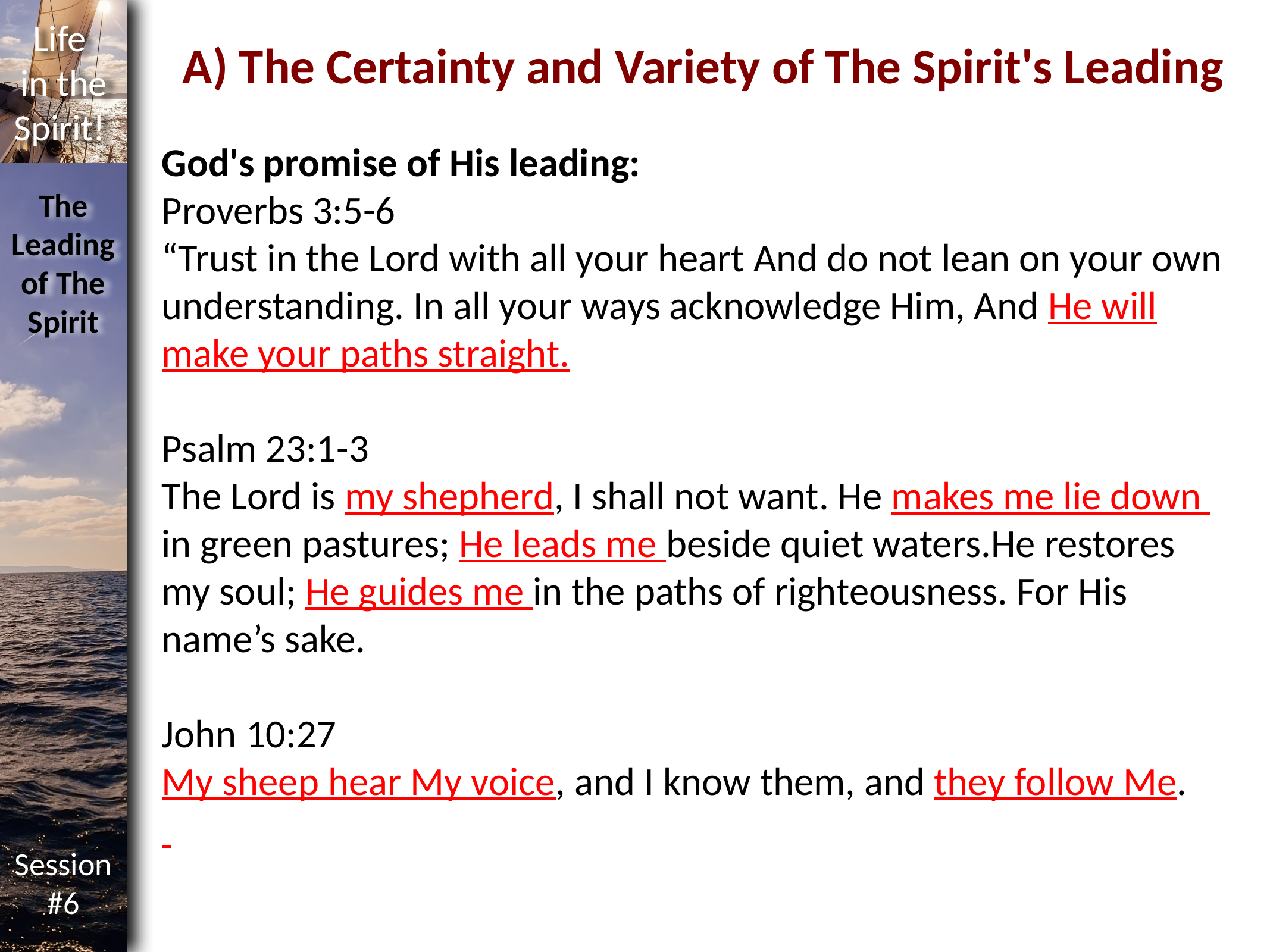

A) The Certainty and Variety of The Spirit's Leading
God's promise of His leading:
Proverbs 3:5-6
“Trust in the Lord with all your heart And do not lean on your own understanding. In all your ways acknowledge Him, And He will make your paths straight.

Psalm 23:1-3
The Lord is my shepherd, I shall not want. He makes me lie down
in green pastures; He leads me beside quiet waters.He restores
my soul; He guides me in the paths of righteousness. For His name’s sake.

John 10:27
My sheep hear My voice, and I know them, and they follow Me.